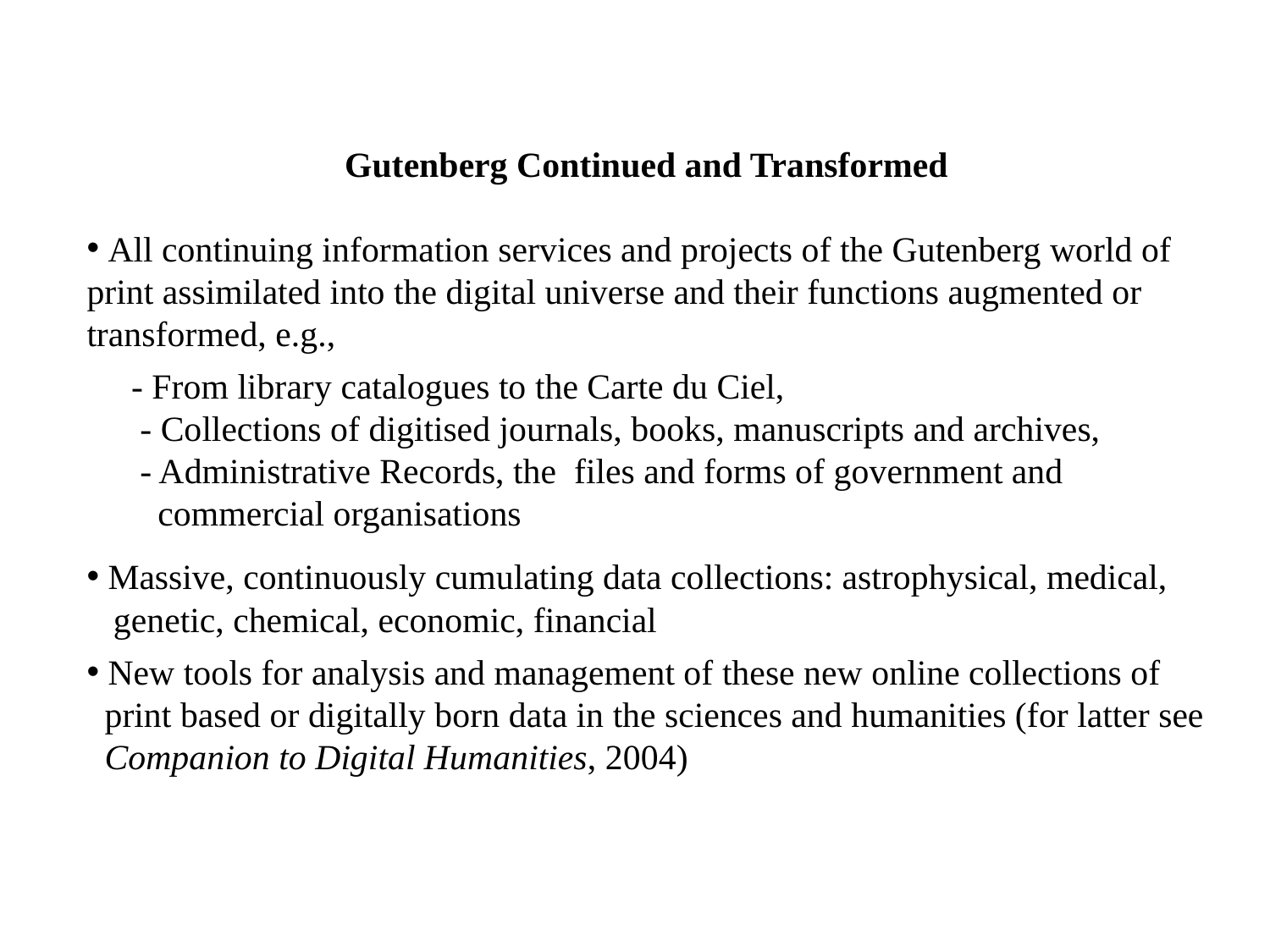

Gutenberg Continued and Transformed

 All continuing information services and projects of the Gutenberg world of print assimilated into the digital universe and their functions augmented or transformed, e.g.,
     - From library catalogues to the Carte du Ciel,
      - Collections of digitised journals, books, manuscripts and archives,
      - Administrative Records, the  files and forms of government and
        commercial organisations
 Massive, continuously cumulating data collections: astrophysical, medical,
   genetic, chemical, economic, financial
 New tools for analysis and management of these new online collections of
  print based or digitally born data in the sciences and humanities (for latter see
  Companion to Digital Humanities, 2004)